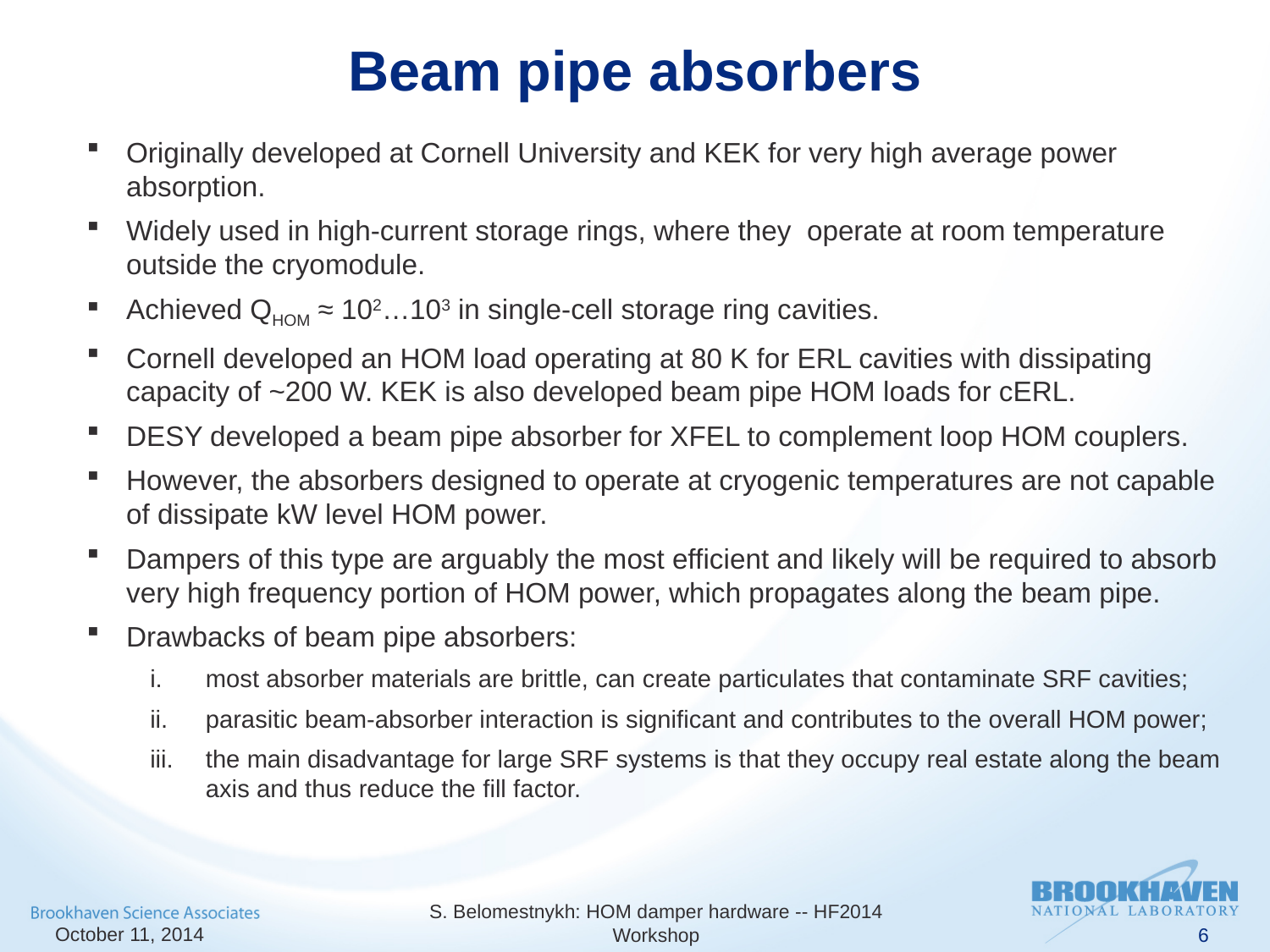

# Beam pipe absorbers
Originally developed at Cornell University and KEK for very high average power absorption.
Widely used in high-current storage rings, where they  operate at room temperature outside the cryomodule.
Achieved QHOM ≈ 102…103 in single-cell storage ring cavities.
Cornell developed an HOM load operating at 80 K for ERL cavities with dissipating capacity of ~200 W. KEK is also developed beam pipe HOM loads for cERL.
DESY developed a beam pipe absorber for XFEL to complement loop HOM couplers.
However, the absorbers designed to operate at cryogenic temperatures are not capable of dissipate kW level HOM power.
Dampers of this type are arguably the most efficient and likely will be required to absorb very high frequency portion of HOM power, which propagates along the beam pipe.
Drawbacks of beam pipe absorbers:
most absorber materials are brittle, can create particulates that contaminate SRF cavities;
parasitic beam-absorber interaction is significant and contributes to the overall HOM power;
the main disadvantage for large SRF systems is that they occupy real estate along the beam axis and thus reduce the fill factor.

October 11, 2014
S. Belomestnykh: HOM damper hardware -- HF2014 Workshop
6